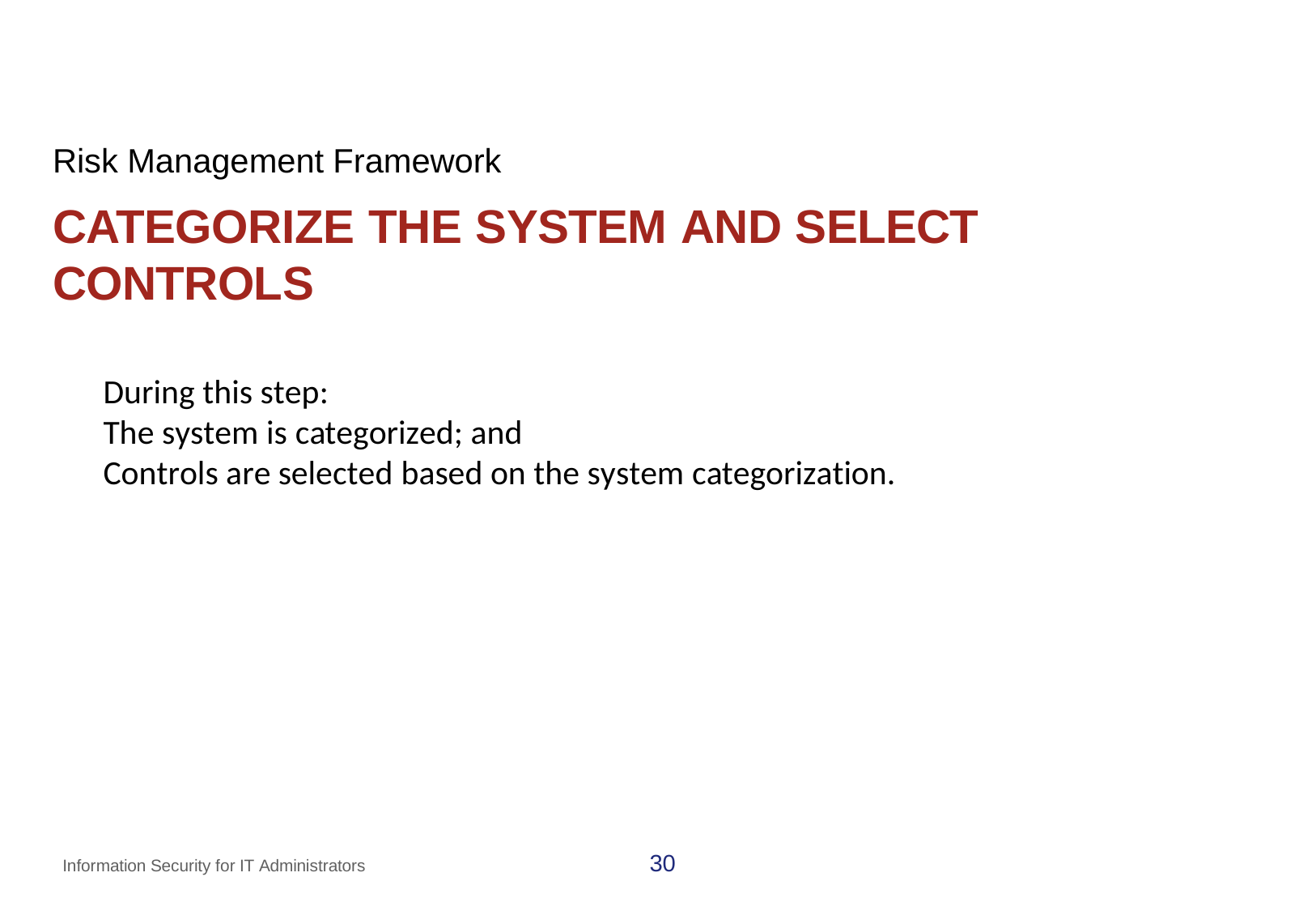

# Risk Management Framework
CATEGORIZE THE SYSTEM AND SELECT CONTROLS

During this step:
The system is categorized; and
Controls are selected based on the system categorization.
30
Information Security for IT Administrators